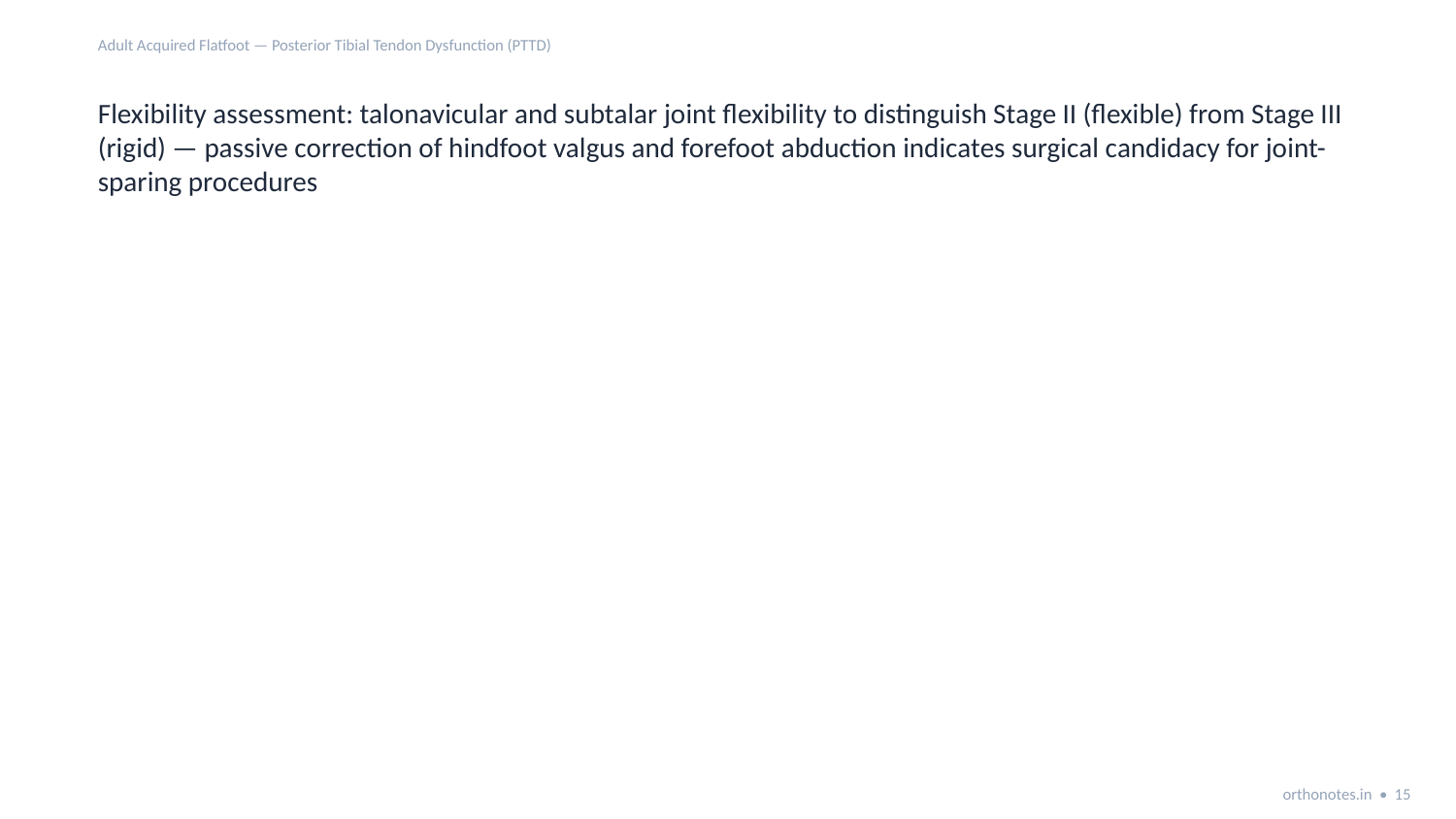

Adult Acquired Flatfoot — Posterior Tibial Tendon Dysfunction (PTTD)
Flexibility assessment: talonavicular and subtalar joint flexibility to distinguish Stage II (flexible) from Stage III (rigid) — passive correction of hindfoot valgus and forefoot abduction indicates surgical candidacy for joint-sparing procedures
orthonotes.in  •  15